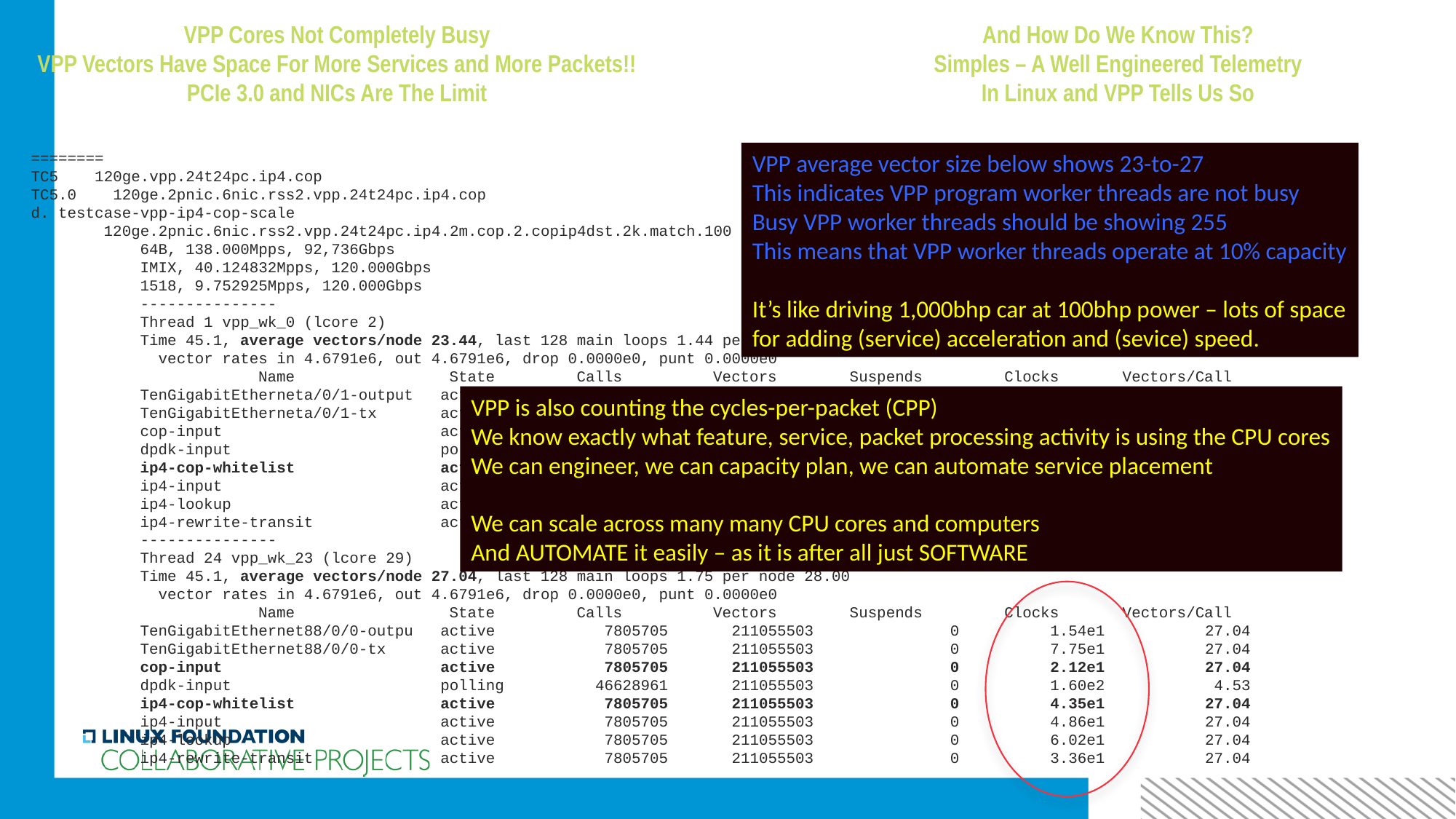

VPP Cores Not Completely Busy
VPP Vectors Have Space For More Services and More Packets!!
PCIe 3.0 and NICs Are The Limit

And How Do We Know This?
Simples – A Well Engineered Telemetry
In Linux and VPP Tells Us So
VPP average vector size below shows 23-to-27
This indicates VPP program worker threads are not busy
Busy VPP worker threads should be showing 255
This means that VPP worker threads operate at 10% capacity

It’s like driving 1,000bhp car at 100bhp power – lots of space
for adding (service) acceleration and (sevice) speed.
========
TC5    120ge.vpp.24t24pc.ip4.cop
TC5.0    120ge.2pnic.6nic.rss2.vpp.24t24pc.ip4.cop
d. testcase-vpp-ip4-cop-scale
        120ge.2pnic.6nic.rss2.vpp.24t24pc.ip4.2m.cop.2.copip4dst.2k.match.100
            64B, 138.000Mpps, 92,736Gbps
            IMIX, 40.124832Mpps, 120.000Gbps
            1518, 9.752925Mpps, 120.000Gbps
            ---------------
            Thread 1 vpp_wk_0 (lcore 2)
            Time 45.1, average vectors/node 23.44, last 128 main loops 1.44 per node 23.00
              vector rates in 4.6791e6, out 4.6791e6, drop 0.0000e0, punt 0.0000e0
                         Name                 State         Calls          Vectors        Suspends         Clocks       Vectors/Call
            TenGigabitEtherneta/0/1-output   active            9003498       211054648               0          1.63e1           23.44
            TenGigabitEtherneta/0/1-tx       active            9003498       211054648               0          7.94e1           23.44
            cop-input                        active            9003498       211054648               0          2.23e1           23.44
            dpdk-input                       polling          45658750       211054648               0          1.52e2            4.62
            ip4-cop-whitelist                active            9003498       211054648               0          4.34e1           23.44
            ip4-input                        active            9003498       211054648               0          4.98e1           23.44
            ip4-lookup                       active            9003498       211054648               0          6.25e1           23.44
            ip4-rewrite-transit              active            9003498       211054648               0          3.43e1           23.44
            ---------------
            Thread 24 vpp_wk_23 (lcore 29)
            Time 45.1, average vectors/node 27.04, last 128 main loops 1.75 per node 28.00
              vector rates in 4.6791e6, out 4.6791e6, drop 0.0000e0, punt 0.0000e0
                         Name                 State         Calls          Vectors        Suspends         Clocks       Vectors/Call
            TenGigabitEthernet88/0/0-outpu   active            7805705       211055503               0          1.54e1           27.04
            TenGigabitEthernet88/0/0-tx      active            7805705       211055503               0          7.75e1           27.04
            cop-input                        active            7805705       211055503               0          2.12e1           27.04
            dpdk-input                       polling          46628961       211055503               0          1.60e2            4.53
            ip4-cop-whitelist                active            7805705       211055503               0          4.35e1           27.04
            ip4-input                        active            7805705       211055503               0          4.86e1           27.04
            ip4-lookup                       active            7805705       211055503               0          6.02e1           27.04
            ip4-rewrite-transit              active            7805705       211055503               0          3.36e1           27.04
VPP is also counting the cycles-per-packet (CPP)
We know exactly what feature, service, packet processing activity is using the CPU cores
We can engineer, we can capacity plan, we can automate service placement

We can scale across many many CPU cores and computers
And AUTOMATE it easily – as it is after all just SOFTWARE